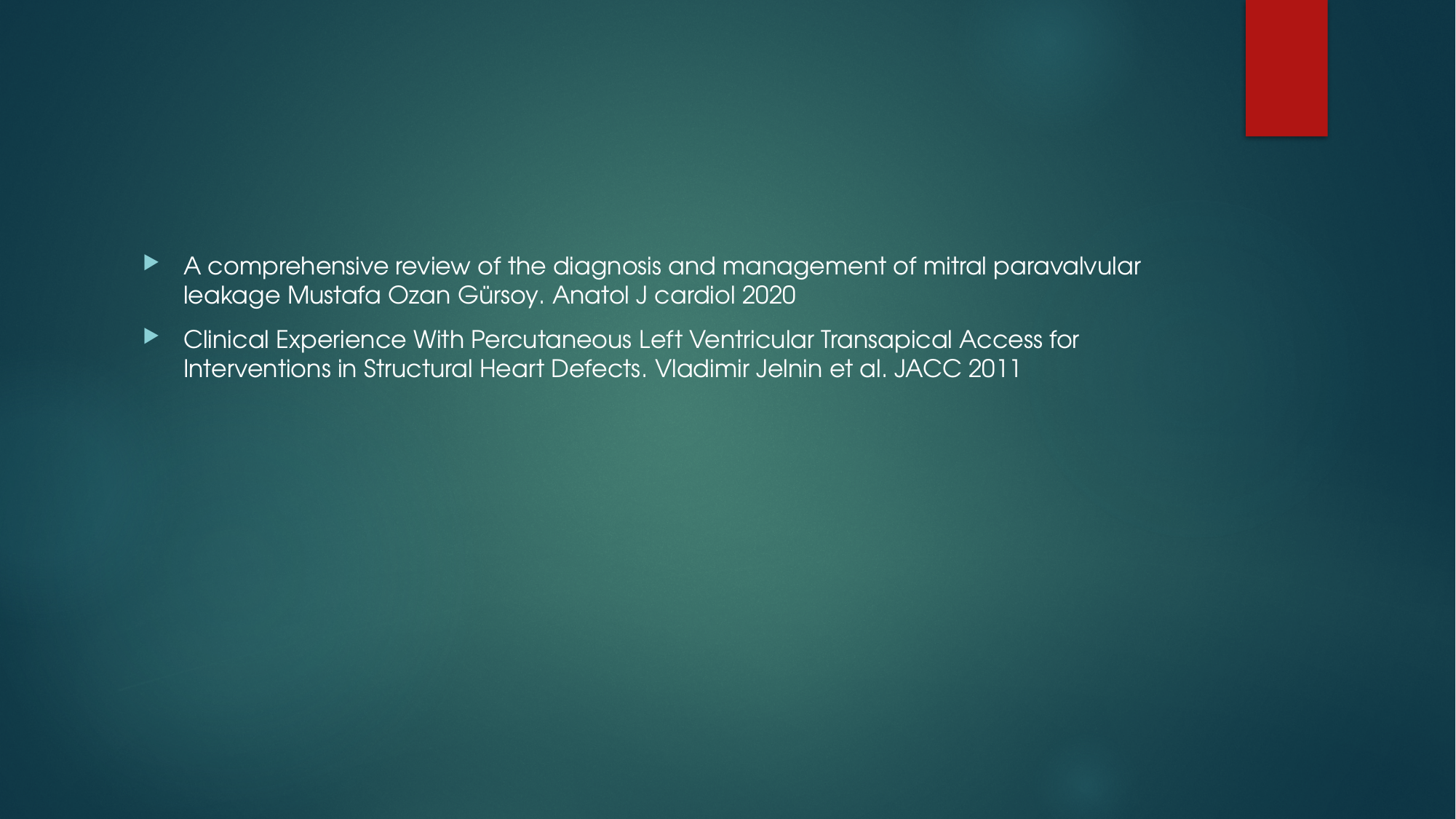

#
A comprehensive review of the diagnosis and management of mitral paravalvular leakage Mustafa Ozan Gürsoy. Anatol J cardiol 2020
Clinical Experience With Percutaneous Left Ventricular Transapical Access for Interventions in Structural Heart Defects. Vladimir Jelnin et al. JACC 2011